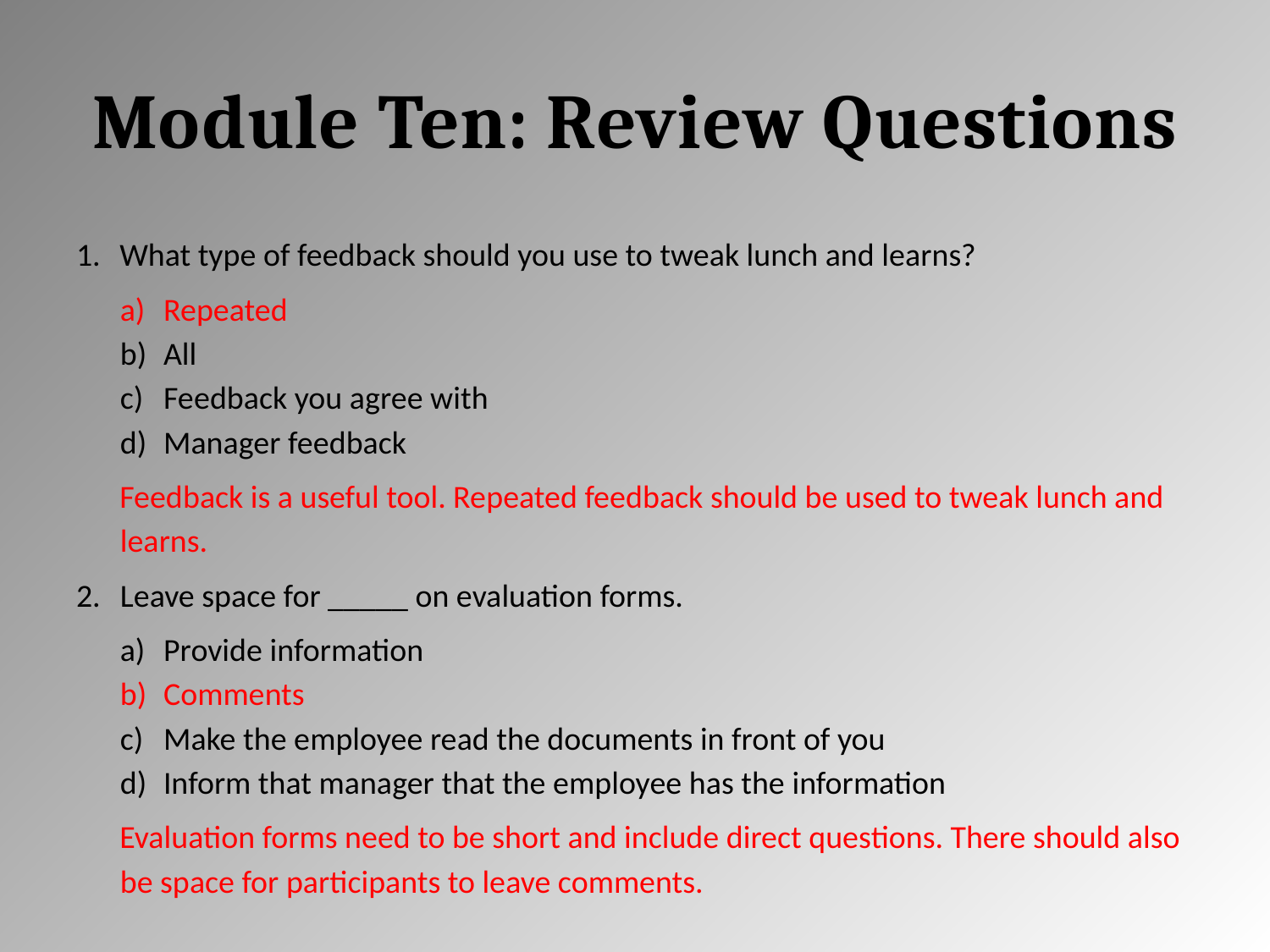

# Module Ten: Review Questions
What type of feedback should you use to tweak lunch and learns?
Repeated
All
Feedback you agree with
Manager feedback
Feedback is a useful tool. Repeated feedback should be used to tweak lunch and learns.
Leave space for _____ on evaluation forms.
Provide information
Comments
Make the employee read the documents in front of you
Inform that manager that the employee has the information
Evaluation forms need to be short and include direct questions. There should also be space for participants to leave comments.